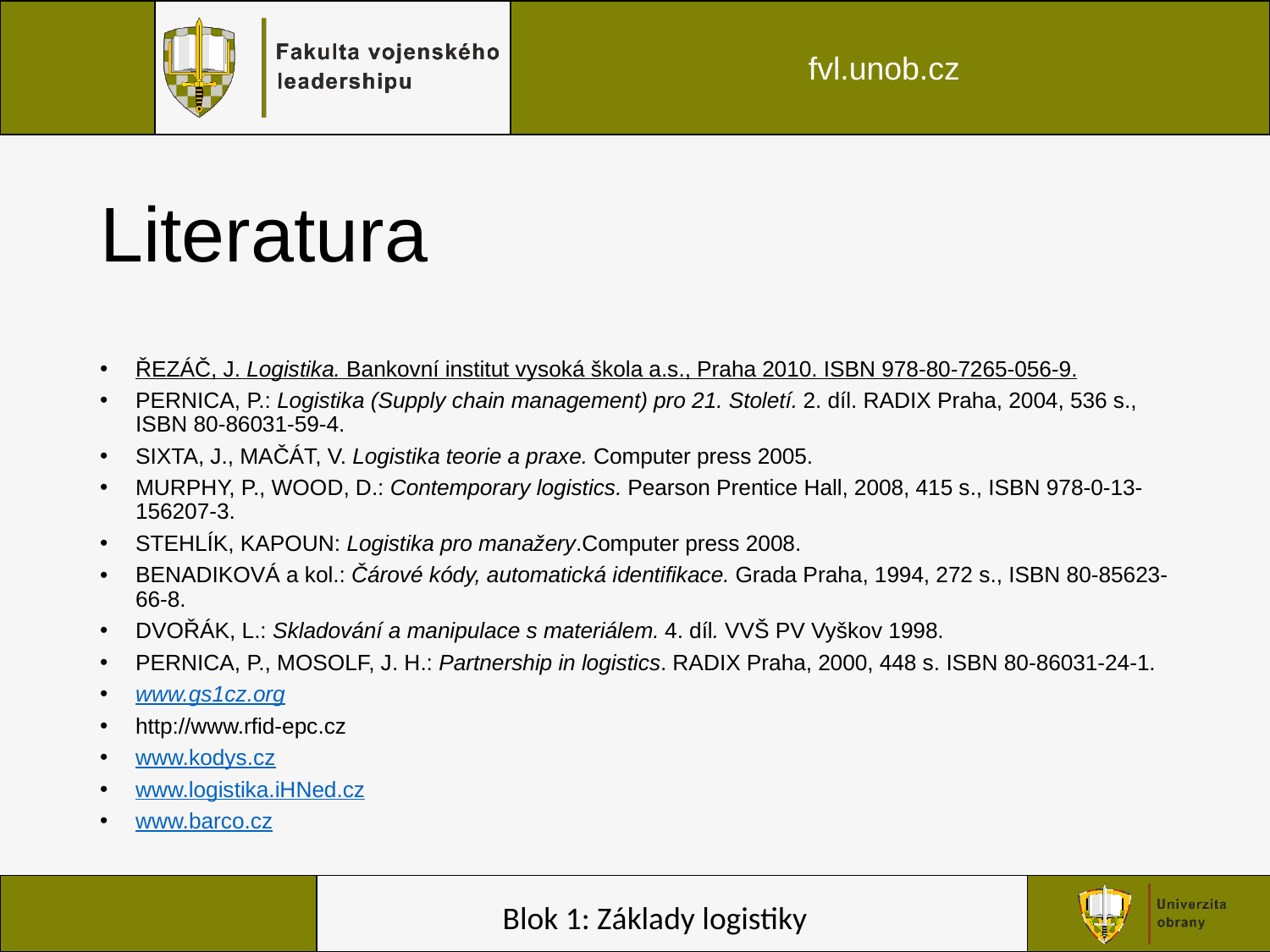

# Literatura
ŘEZÁČ, J. Logistika. Bankovní institut vysoká škola a.s., Praha 2010. ISBN 978-80-7265-056-9.
PERNICA, P.: Logistika (Supply chain management) pro 21. Století. 2. díl. RADIX Praha, 2004, 536 s., ISBN 80-86031-59-4.
SIXTA, J., MAČÁT, V. Logistika teorie a praxe. Computer press 2005.
MURPHY, P., WOOD, D.: Contemporary logistics. Pearson Prentice Hall, 2008, 415 s., ISBN 978-0-13-156207-3.
STEHLÍK, KAPOUN: Logistika pro manažery.Computer press 2008.
BENADIKOVÁ a kol.: Čárové kódy, automatická identifikace. Grada Praha, 1994, 272 s., ISBN 80-85623-66-8.
DVOŘÁK, L.: Skladování a manipulace s materiálem. 4. díl. VVŠ PV Vyškov 1998.
PERNICA, P., MOSOLF, J. H.: Partnership in logistics. RADIX Praha, 2000, 448 s. ISBN 80-86031-24-1.
www.gs1cz.org
http://www.rfid-epc.cz
www.kodys.cz
www.logistika.iHNed.cz
www.barco.cz

Blok 1: Základy logistiky